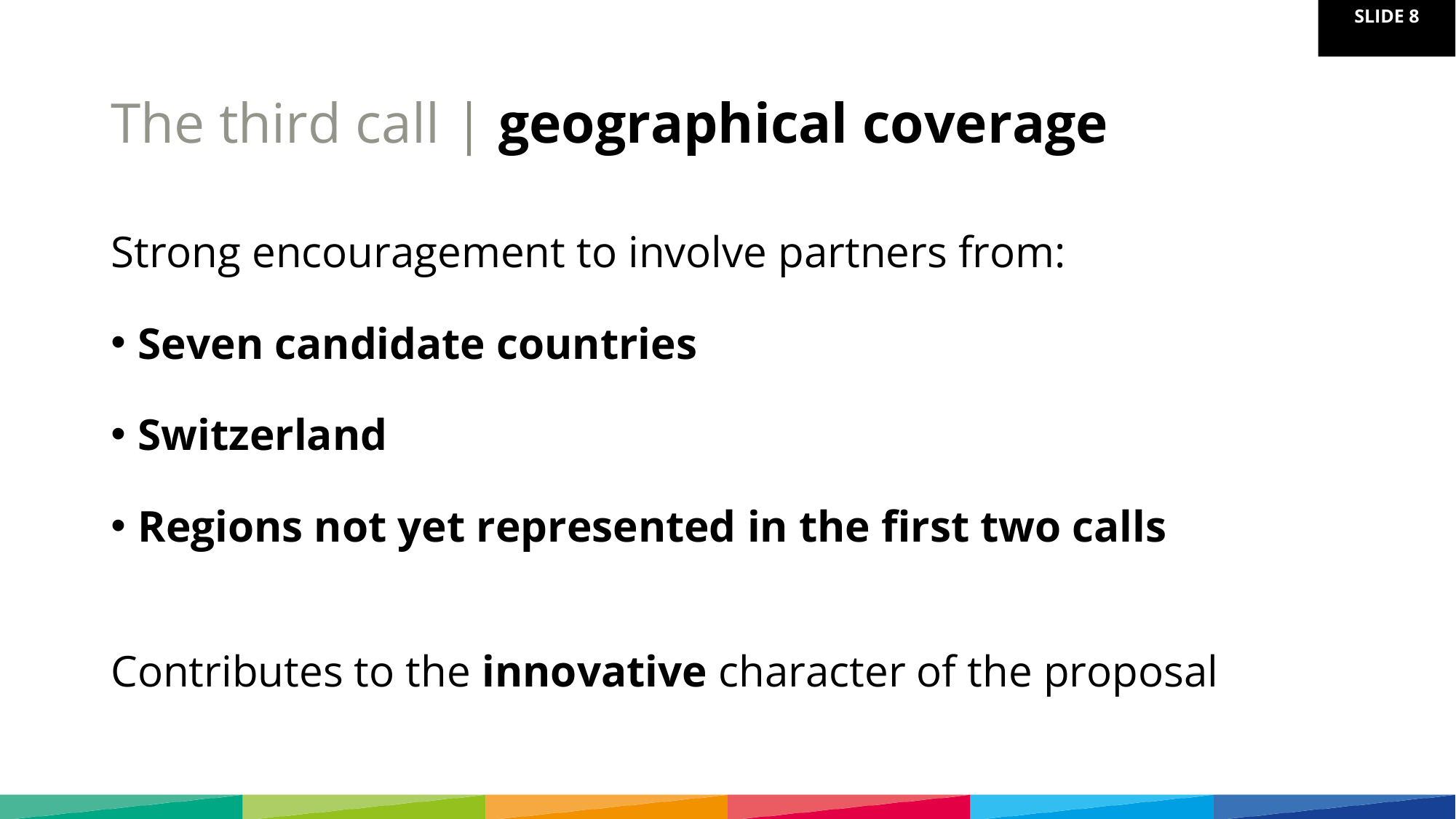

# The third call | geographical coverage
Strong encouragement to involve partners from:
Seven candidate countries
Switzerland
Regions not yet represented in the first two calls

Contributes to the innovative character of the proposal